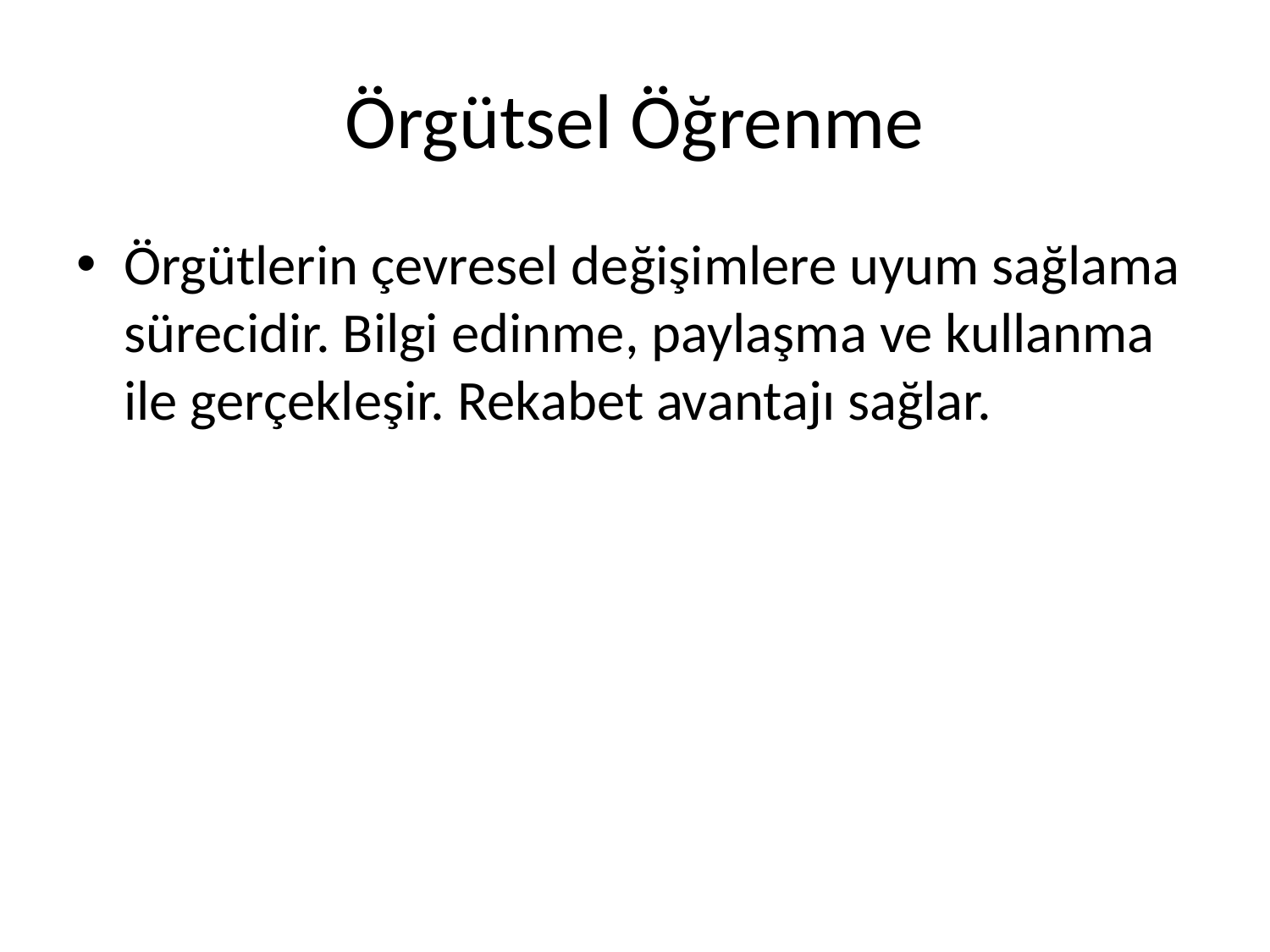

# Örgütsel Öğrenme
Örgütlerin çevresel değişimlere uyum sağlama sürecidir. Bilgi edinme, paylaşma ve kullanma ile gerçekleşir. Rekabet avantajı sağlar.